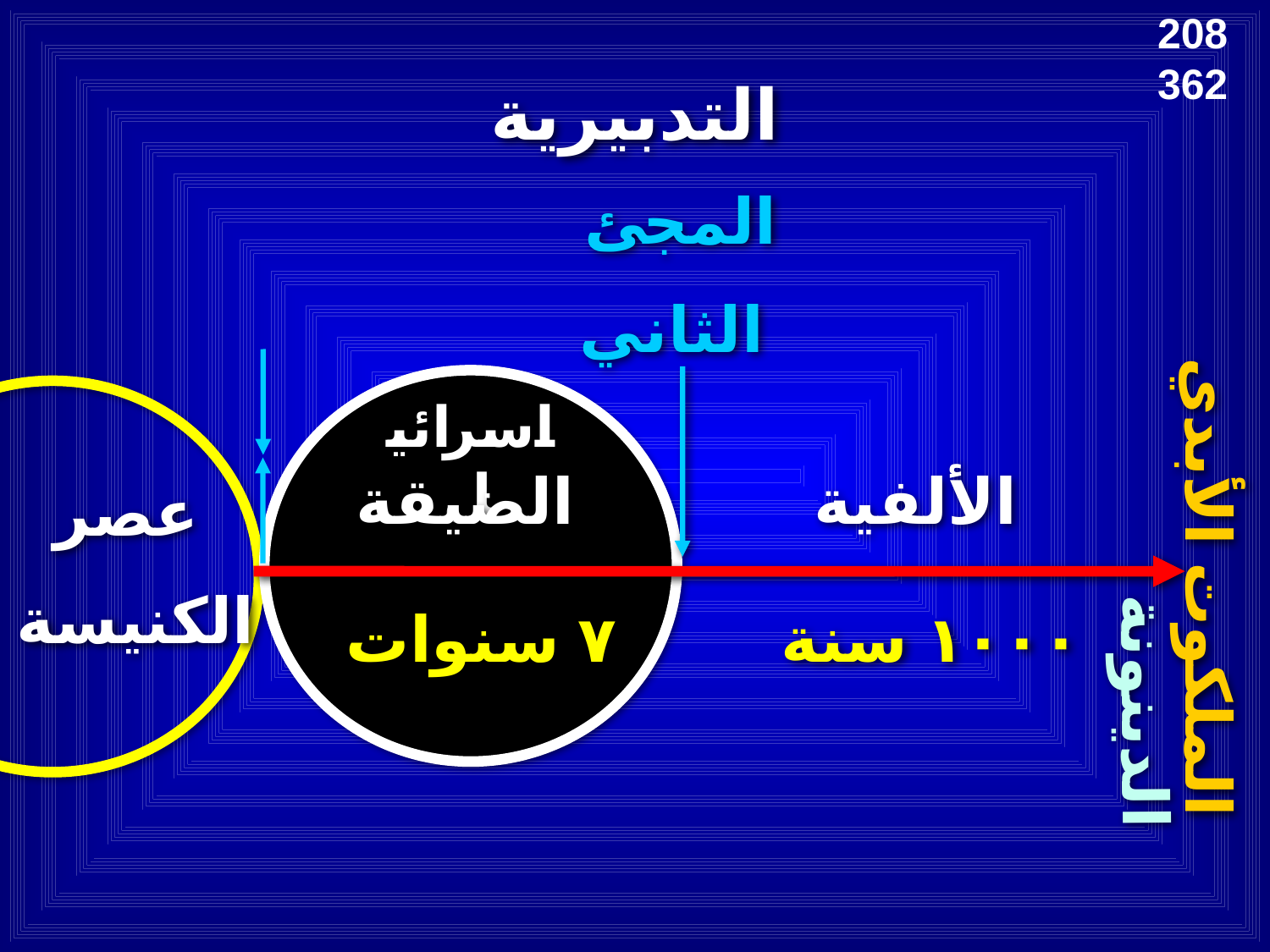

208
362
التدبيرية
المجئ
الثاني

اسرائيل
الضيقة
الألفية

عصر
الكنيسة
الملكوت الأبدي

٧ سنوات
١٠٠٠ سنة
الدينونة